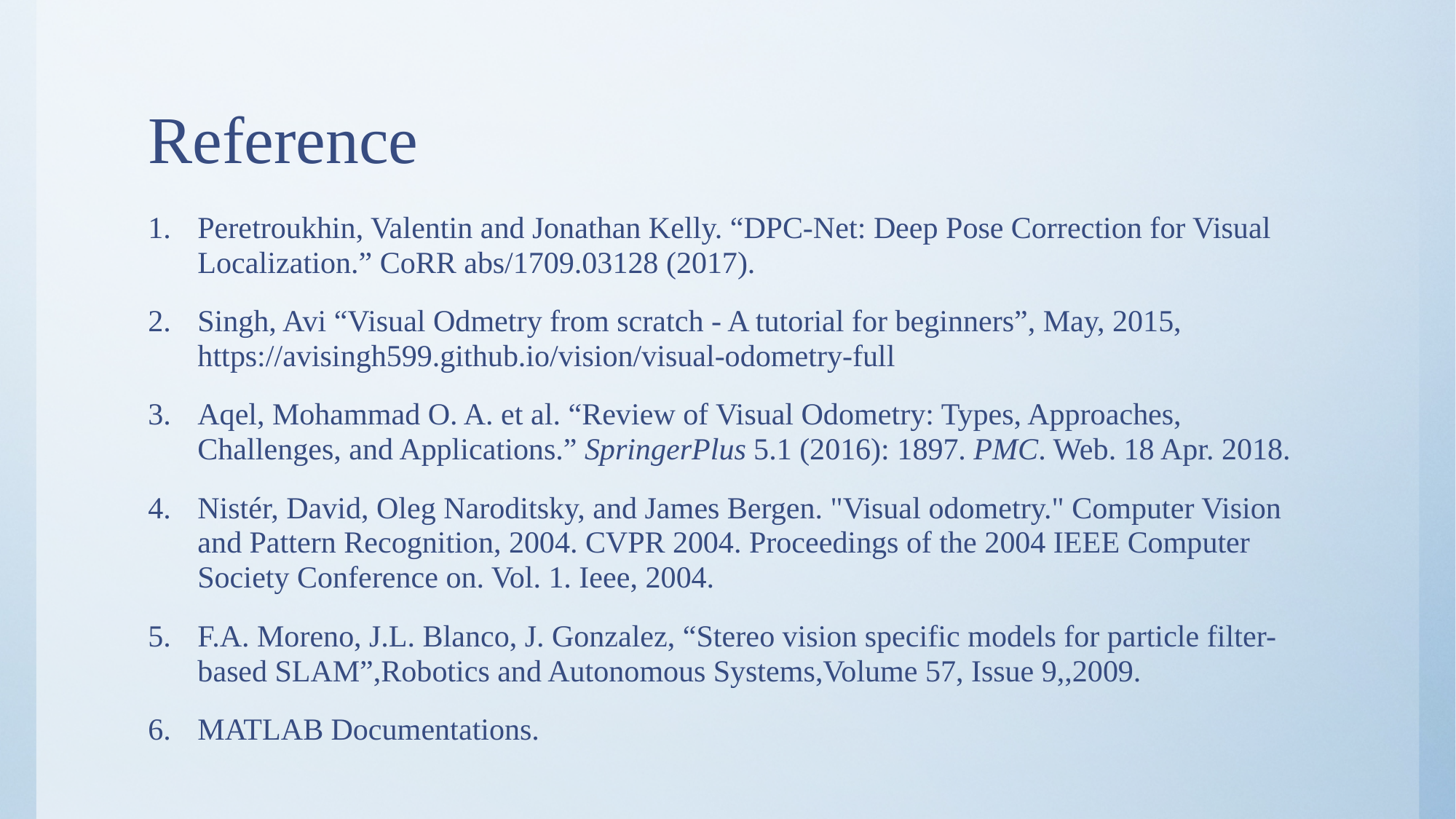

# Reference
Peretroukhin, Valentin and Jonathan Kelly. “DPC-Net: Deep Pose Correction for Visual Localization.” CoRR abs/1709.03128 (2017).
Singh, Avi “Visual Odmetry from scratch - A tutorial for beginners”, May, 2015, https://avisingh599.github.io/vision/visual-odometry-full
Aqel, Mohammad O. A. et al. “Review of Visual Odometry: Types, Approaches, Challenges, and Applications.” SpringerPlus 5.1 (2016): 1897. PMC. Web. 18 Apr. 2018.
Nistér, David, Oleg Naroditsky, and James Bergen. "Visual odometry." Computer Vision and Pattern Recognition, 2004. CVPR 2004. Proceedings of the 2004 IEEE Computer Society Conference on. Vol. 1. Ieee, 2004.
F.A. Moreno, J.L. Blanco, J. Gonzalez, “Stereo vision specific models for particle filter-based SLAM”,Robotics and Autonomous Systems,Volume 57, Issue 9,,2009.
MATLAB Documentations.